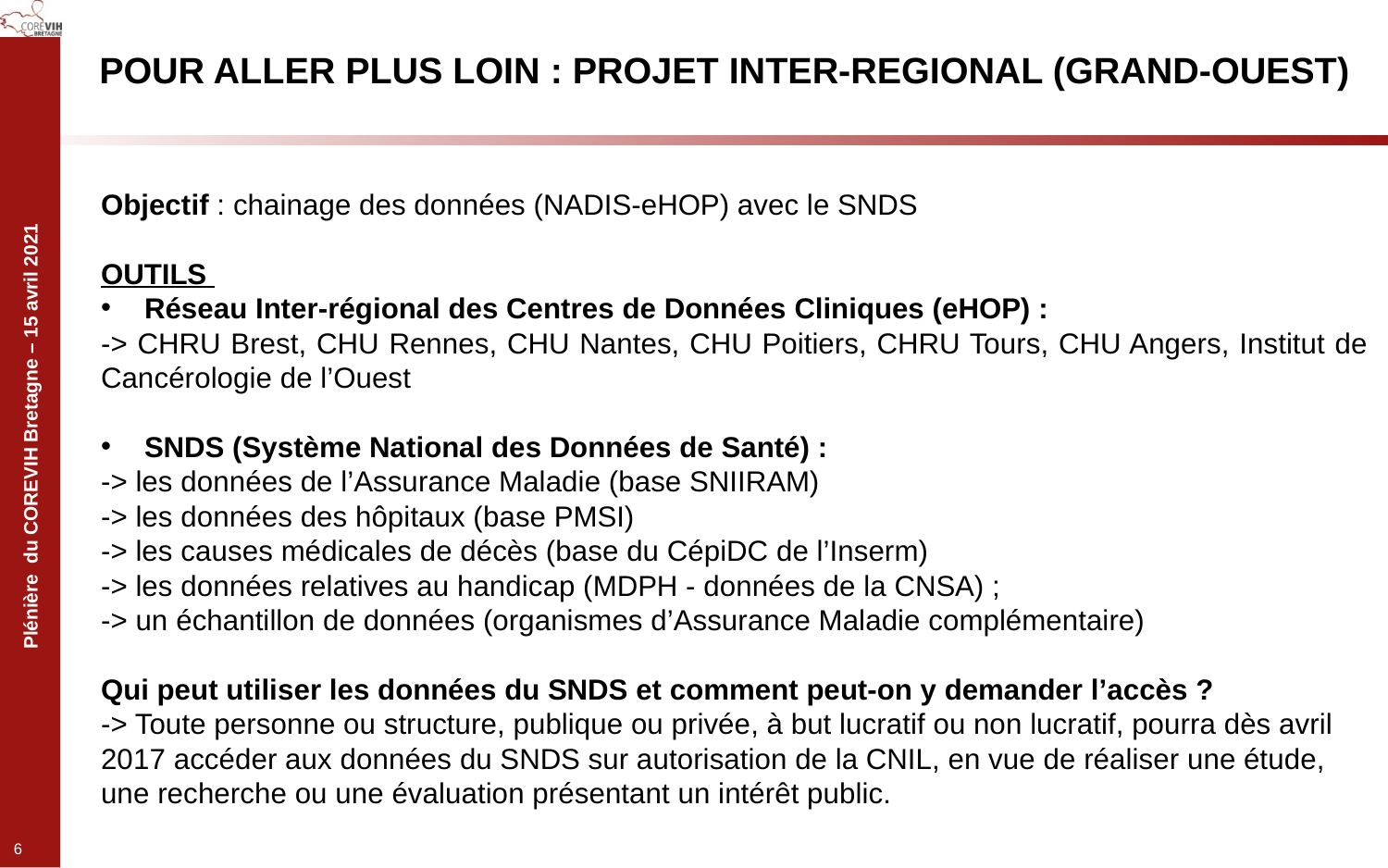

# POUR ALLER PLUS LOIN : PROJET INTER-REGIONAL (Grand-Ouest)
Objectif : chainage des données (NADIS-eHOP) avec le SNDS

OUTILS
Réseau Inter-régional des Centres de Données Cliniques (eHOP) :
-> CHRU Brest, CHU Rennes, CHU Nantes, CHU Poitiers, CHRU Tours, CHU Angers, Institut de Cancérologie de l’Ouest

SNDS (Système National des Données de Santé) :
-> les données de l’Assurance Maladie (base SNIIRAM)
-> les données des hôpitaux (base PMSI)
-> les causes médicales de décès (base du CépiDC de l’Inserm)
-> les données relatives au handicap (MDPH - données de la CNSA) ;
-> un échantillon de données (organismes d’Assurance Maladie complémentaire)

Qui peut utiliser les données du SNDS et comment peut-on y demander l’accès ?
-> Toute personne ou structure, publique ou privée, à but lucratif ou non lucratif, pourra dès avril 2017 accéder aux données du SNDS sur autorisation de la CNIL, en vue de réaliser une étude, une recherche ou une évaluation présentant un intérêt public.